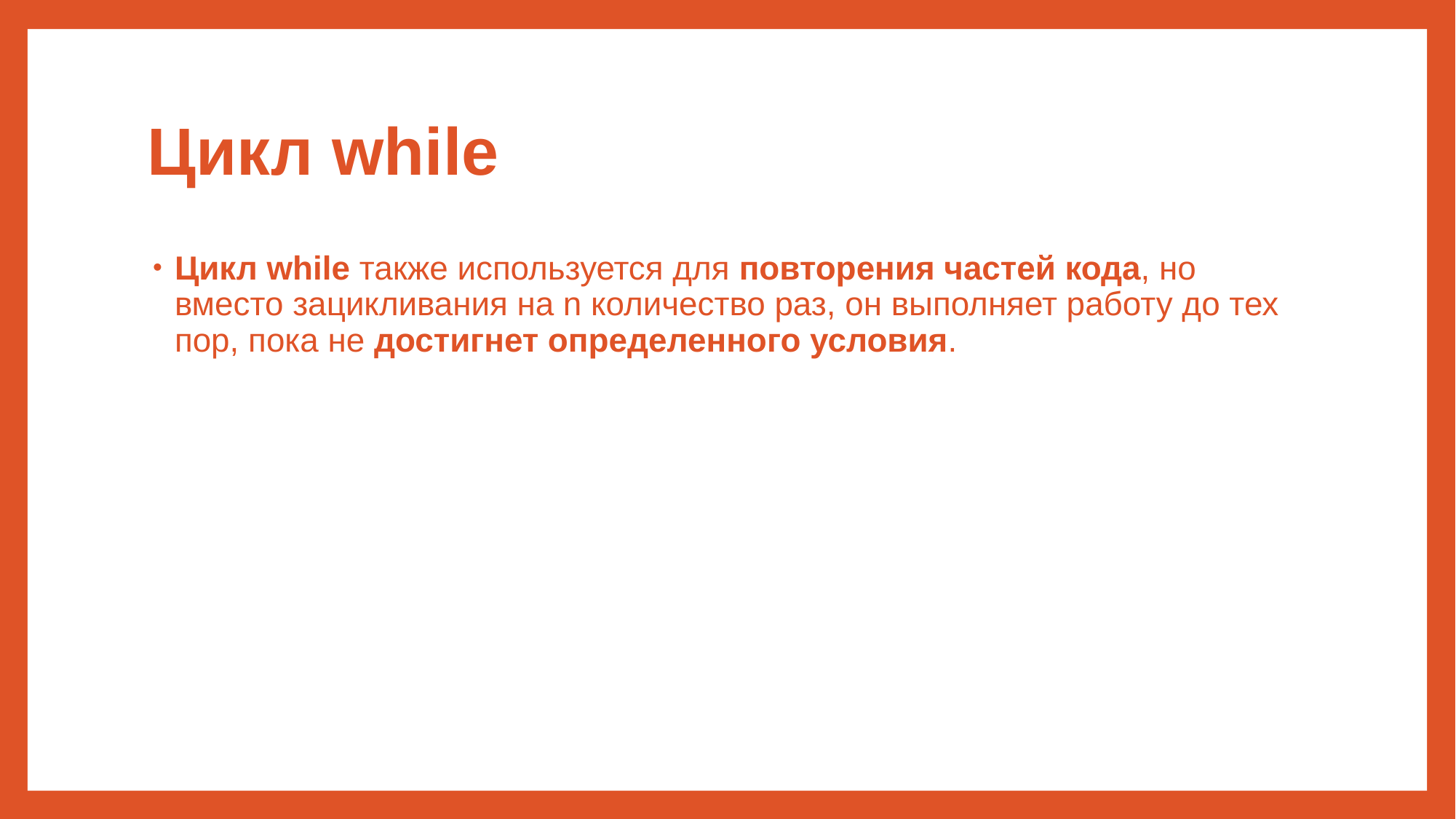

# Цикл while
Цикл while также используется для повторения частей кода, но вместо зацикливания на n количество раз, он выполняет работу до тех пор, пока не достигнет определенного условия.